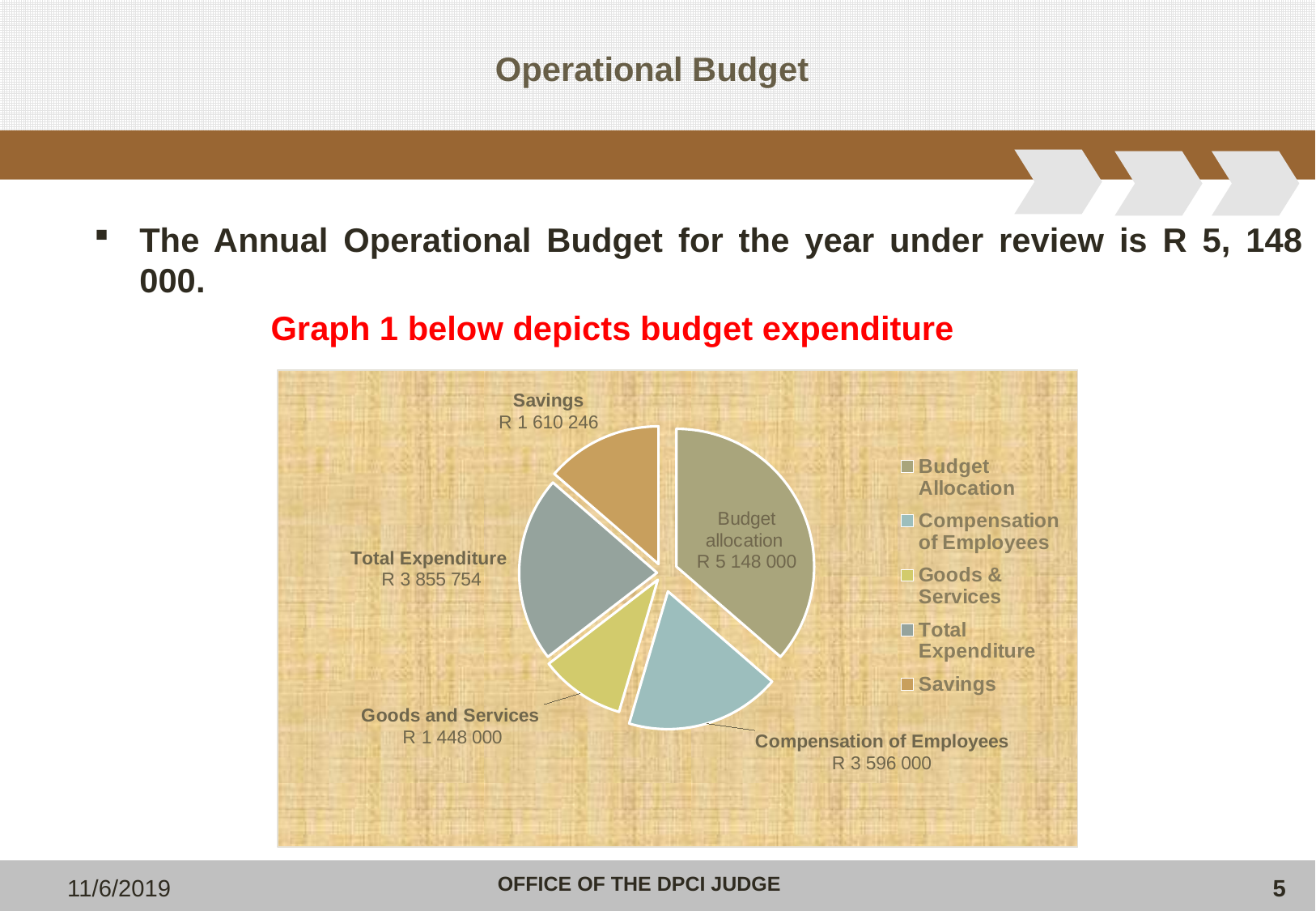

# Operational Budget
The Annual Operational Budget for the year under review is R 5, 148 000.
                   Graph 1 below depicts budget expenditure

### Chart

| Category | Column1 |
|---|---|
| Budget Allocation   | 4.0 |
| Compensation of Employees | 2.0 |
| Goods & Services | 1.1 |
| Total Expenditure | 2.4 |
| Savings | 1.5 |
11/6/2019
5